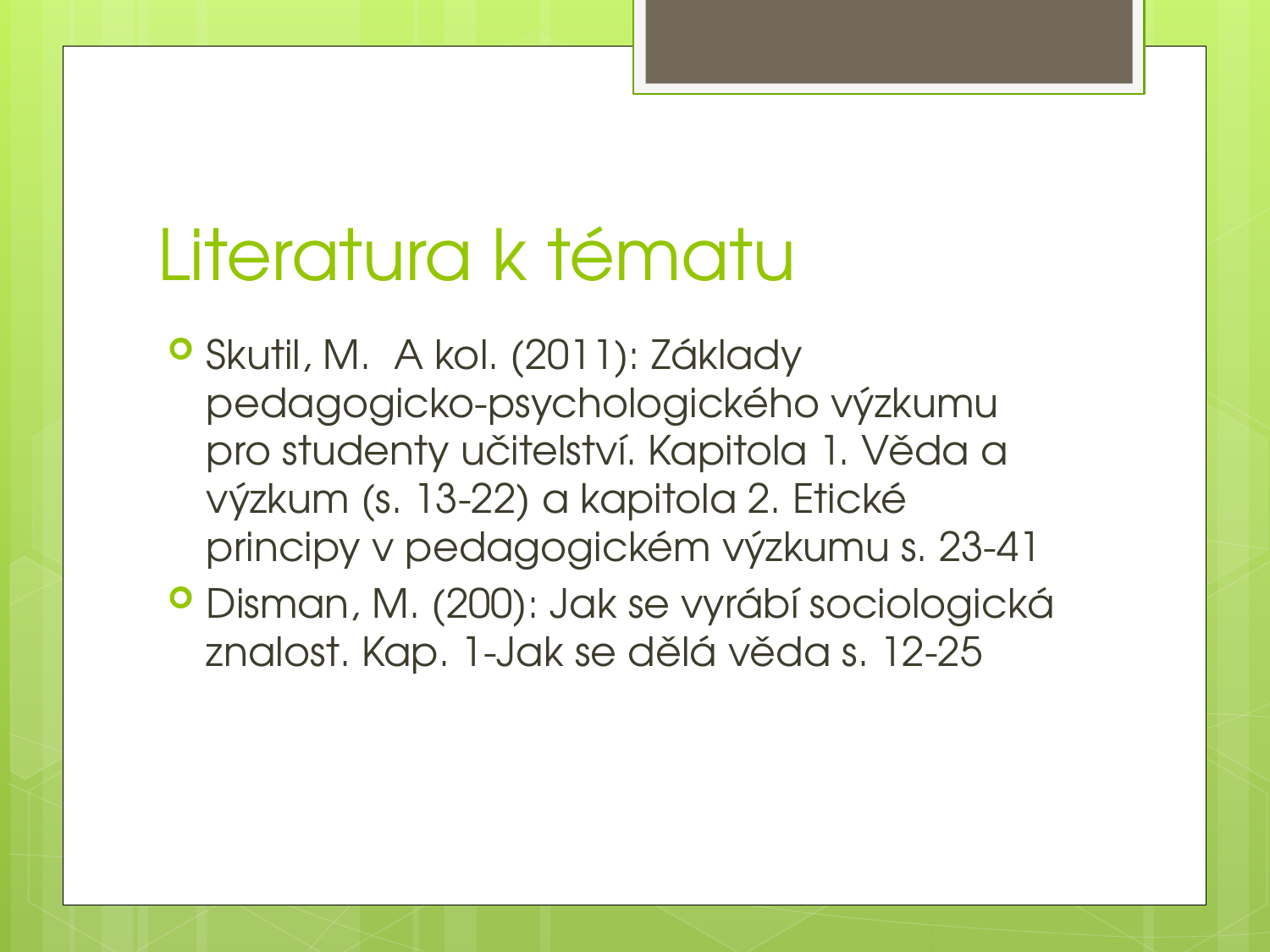

# Literatura k tématu
Skutil, M.  A kol. (2011): Základy pedagogicko-psychologického výzkumu pro studenty učitelství. Kapitola 1. Věda a výzkum (s. 13-22) a kapitola 2. Etické principy v pedagogickém výzkumu s. 23-41
Disman, M. (200): Jak se vyrábí sociologická znalost. Kap. 1-Jak se dělá věda s. 12-25